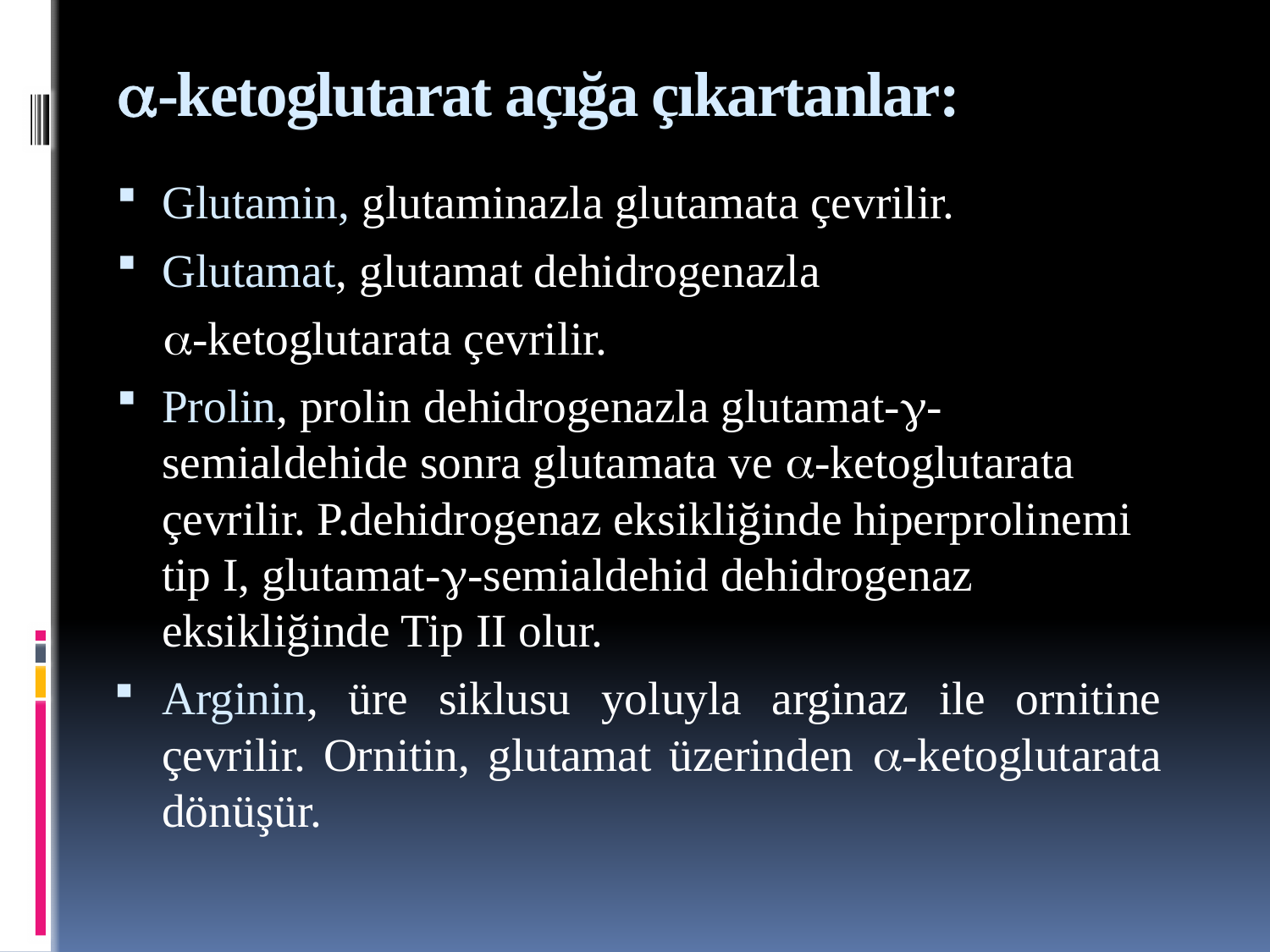

# α-ketoglutarat açığa çıkartanlar:
Glutamin, glutaminazla glutamata çevrilir.
Glutamat, glutamat dehidrogenazla
    α-ketoglutarata çevrilir.
Prolin, prolin dehidrogenazla glutamat-γ-semialdehide sonra glutamata ve α-ketoglutarata çevrilir. P.dehidrogenaz eksikliğinde hiperprolinemi tip I, glutamat-γ-semialdehid dehidrogenaz eksikliğinde Tip II olur.
Arginin, üre siklusu yoluyla arginaz ile ornitine çevrilir. Ornitin, glutamat üzerinden α-ketoglutarata dönüşür.